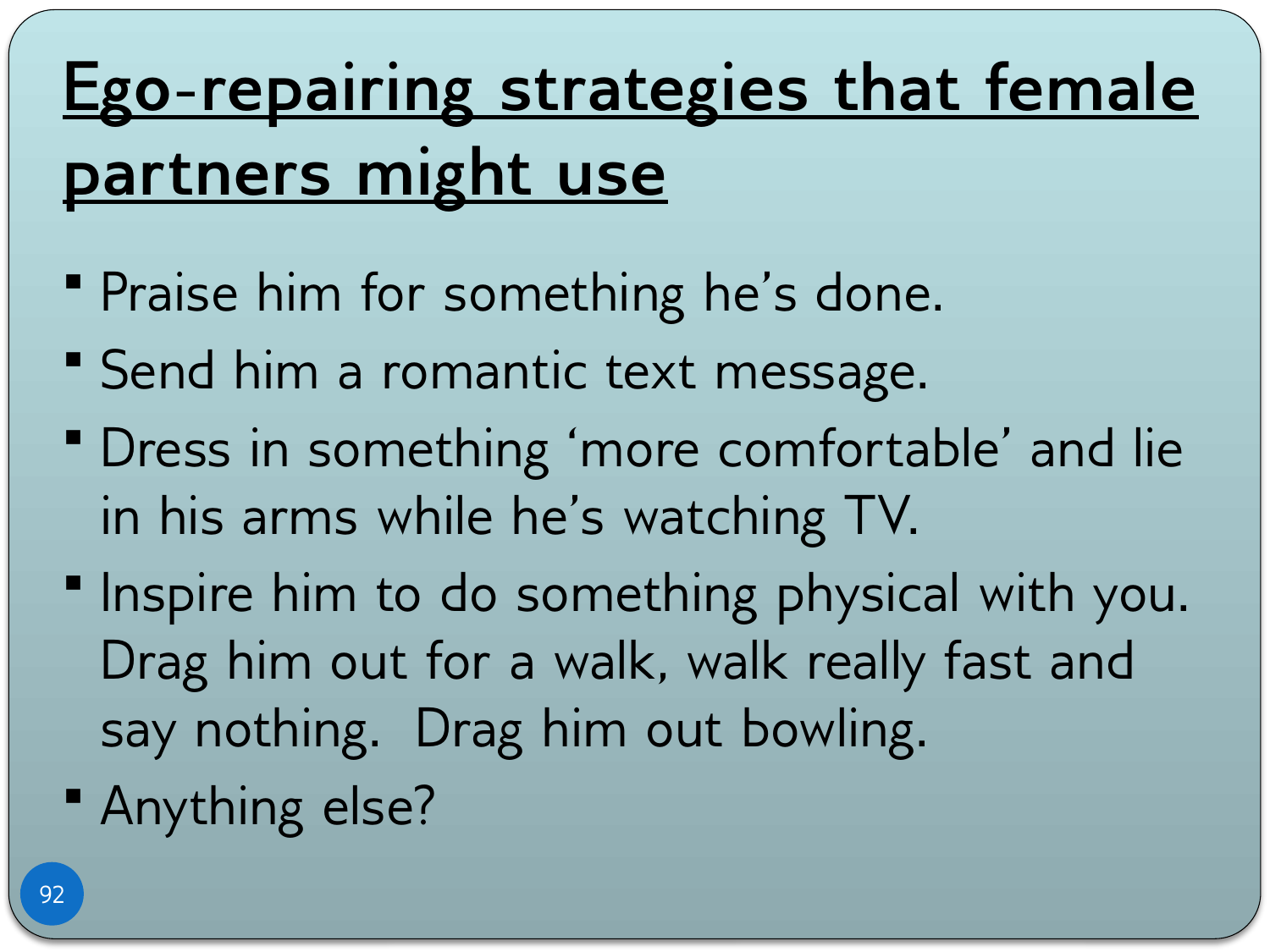

Ego-repairing strategies that female partners might use
Praise him for something he’s done.
Send him a romantic text message.
Dress in something ‘more comfortable’ and lie in his arms while he’s watching TV.
Inspire him to do something physical with you. Drag him out for a walk, walk really fast and say nothing.  Drag him out bowling.
Anything else?
92